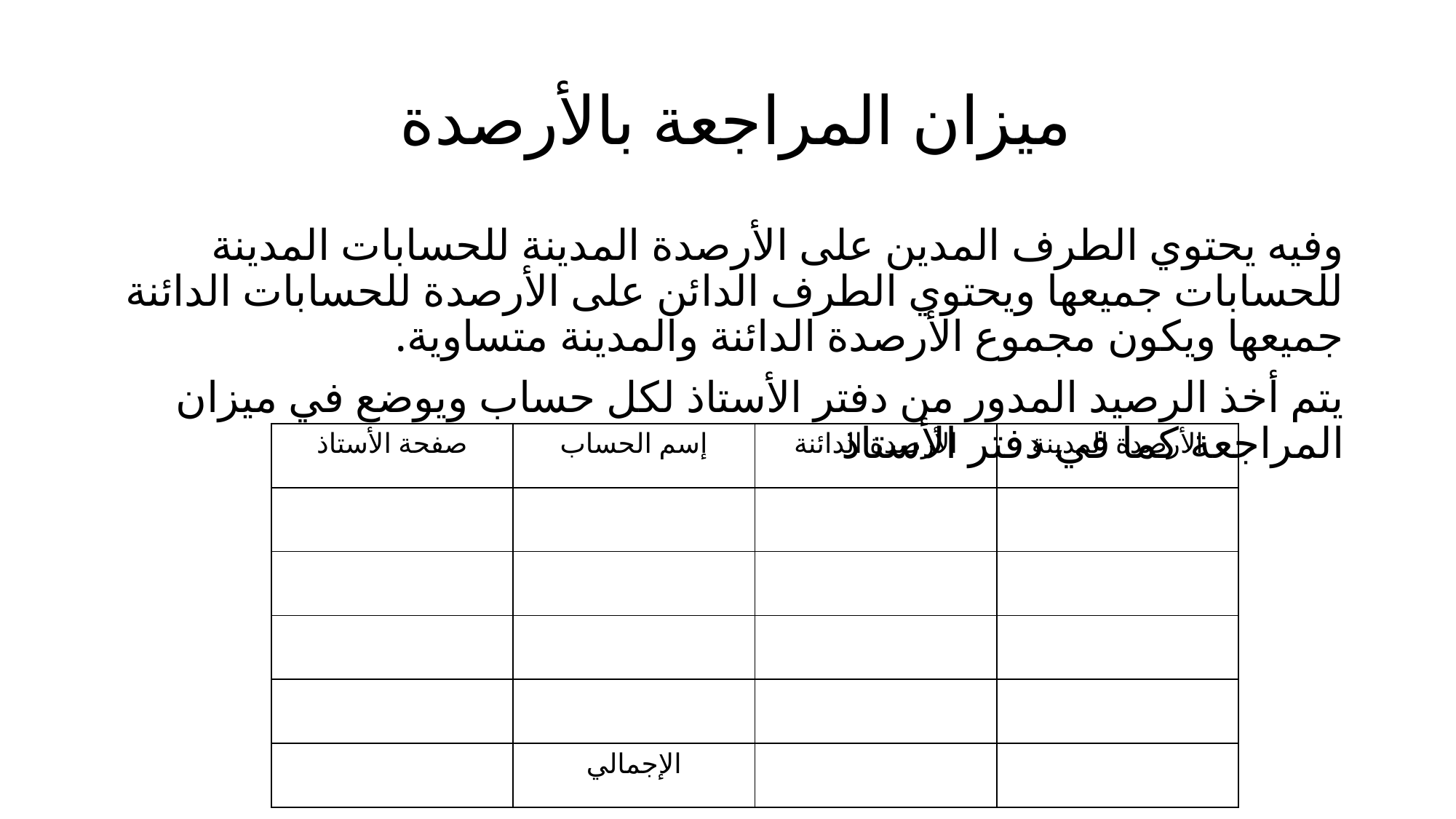

# ميزان المراجعة بالأرصدة
وفيه يحتوي الطرف المدين على الأرصدة المدينة للحسابات المدينة للحسابات جميعها ويحتوي الطرف الدائن على الأرصدة للحسابات الدائنة جميعها ويكون مجموع الأرصدة الدائنة والمدينة متساوية.
يتم أخذ الرصيد المدور من دفتر الأستاذ لكل حساب ويوضع في ميزان المراجعة كما في دفتر الأستاذ

| صفحة الأستاذ | إسم الحساب | الأرصدة الدائنة | الأرصدة المدينة |
| --- | --- | --- | --- |
|  |  |  |  |
|  |  |  |  |
|  |  |  |  |
|  |  |  |  |
|  | الإجمالي |  |  |